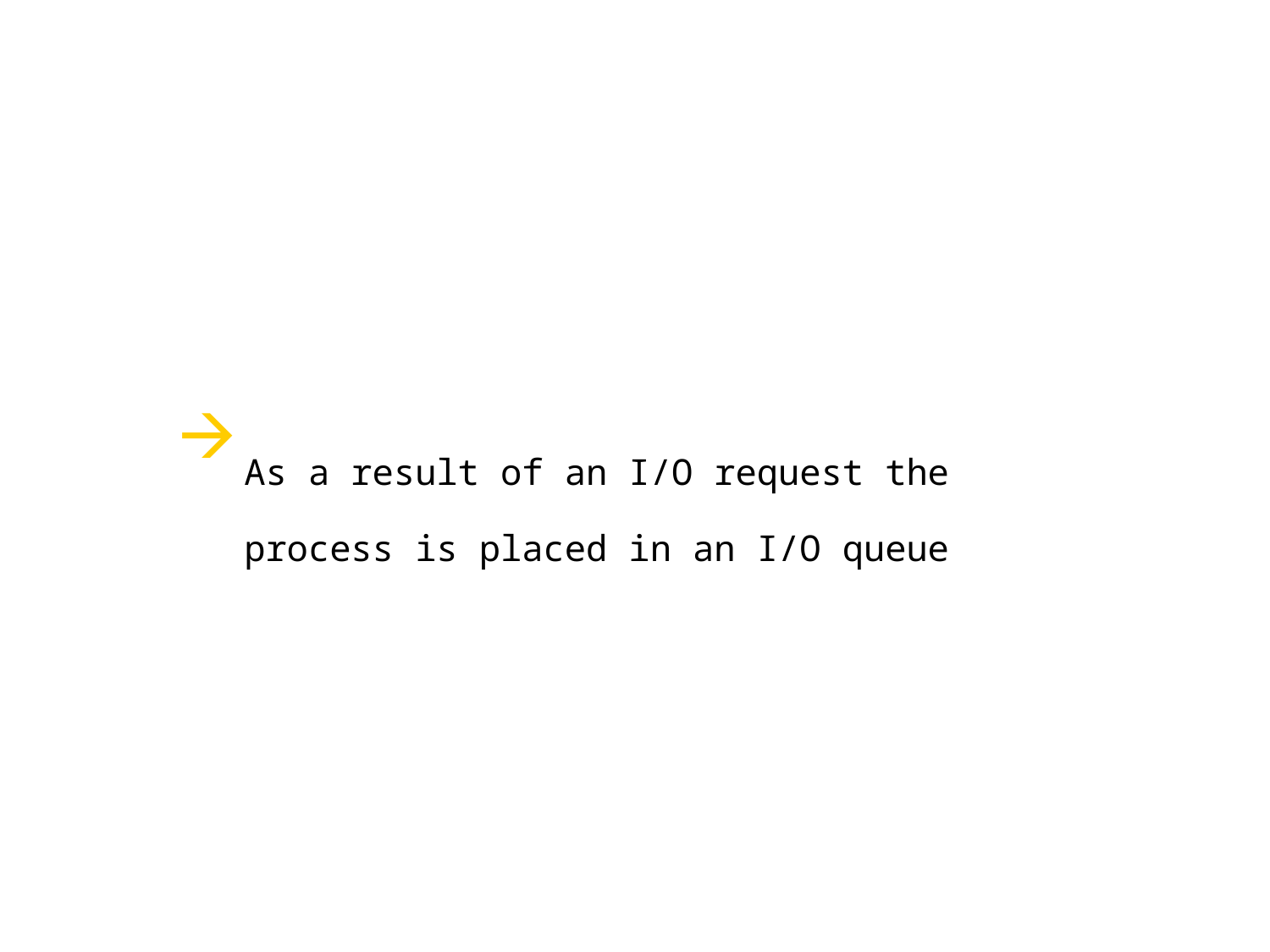

As a result of an I/O request the process is placed in an I/O queue